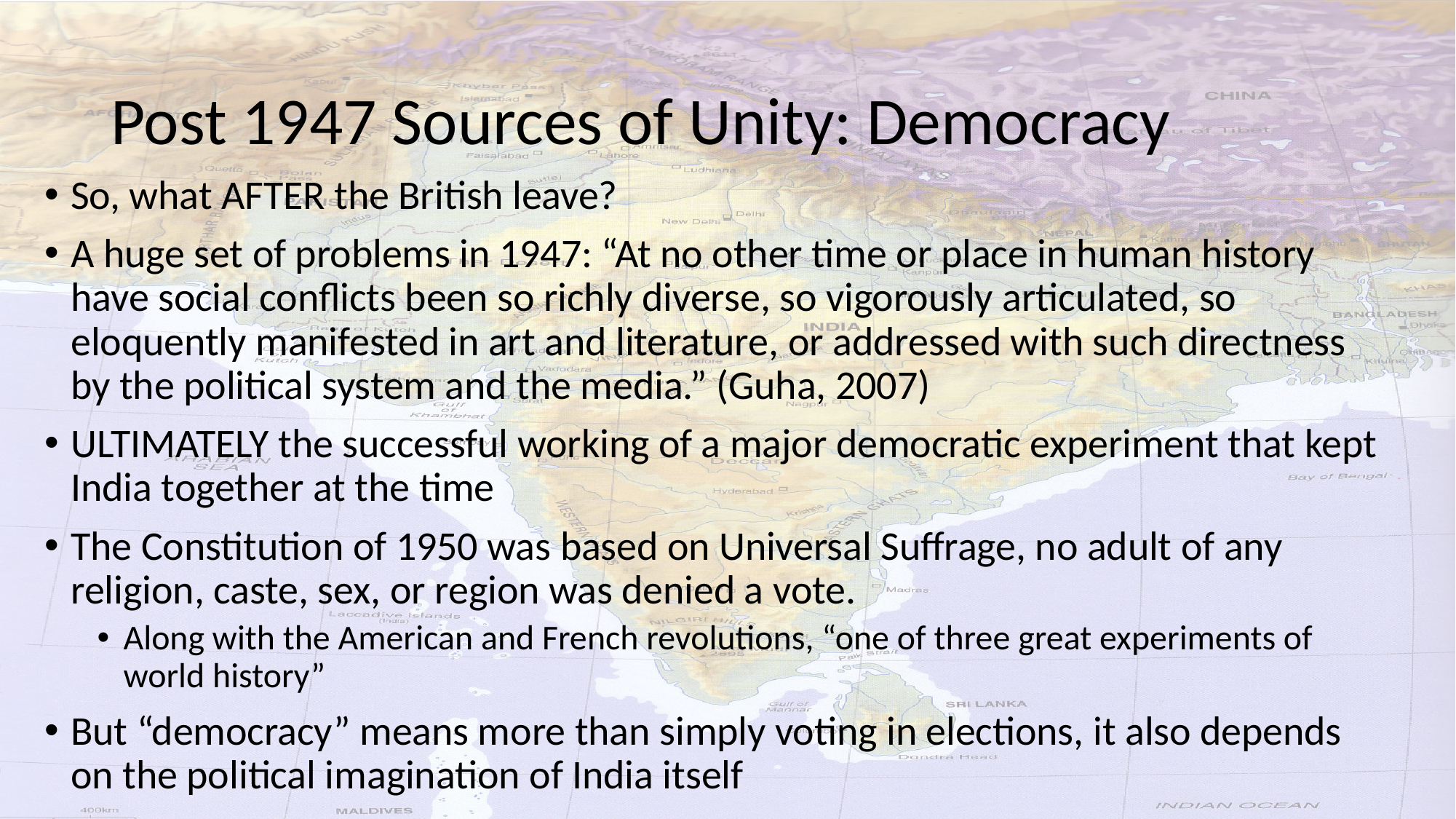

# Post 1947 Sources of Unity: Democracy
So, what AFTER the British leave?
A huge set of problems in 1947: “At no other time or place in human history have social conflicts been so richly diverse, so vigorously articulated, so eloquently manifested in art and literature, or addressed with such directness by the political system and the media.” (Guha, 2007)
ULTIMATELY the successful working of a major democratic experiment that kept India together at the time
The Constitution of 1950 was based on Universal Suffrage, no adult of any religion, caste, sex, or region was denied a vote.
Along with the American and French revolutions, “one of three great experiments of world history”
But “democracy” means more than simply voting in elections, it also depends on the political imagination of India itself